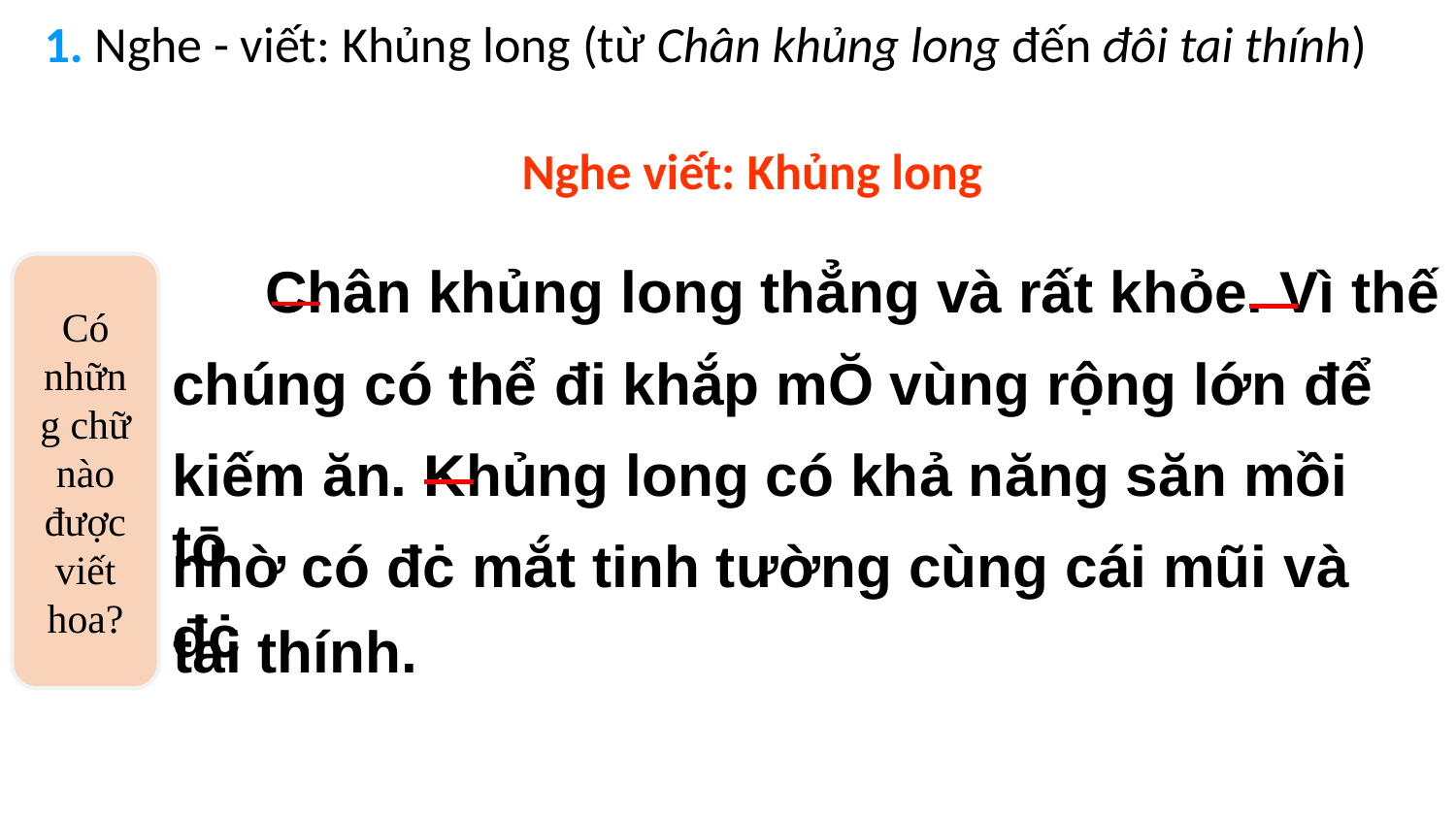

1. Nghe - viết: Khủng long (từ Chân khủng long đến đôi tai thính)
Nghe viết: Khủng long
Chân khủng long thẳng và rất khỏe. Vì thế
chúng có thể đi khắp mŎ vùng rộng lớn để
kiếm ăn. Khủng long có khả năng săn mồi tō
nhờ có đċ mắt tinh tường cùng cái mũi và đċ
tai thính.
Có những chữ nào được viết hoa?